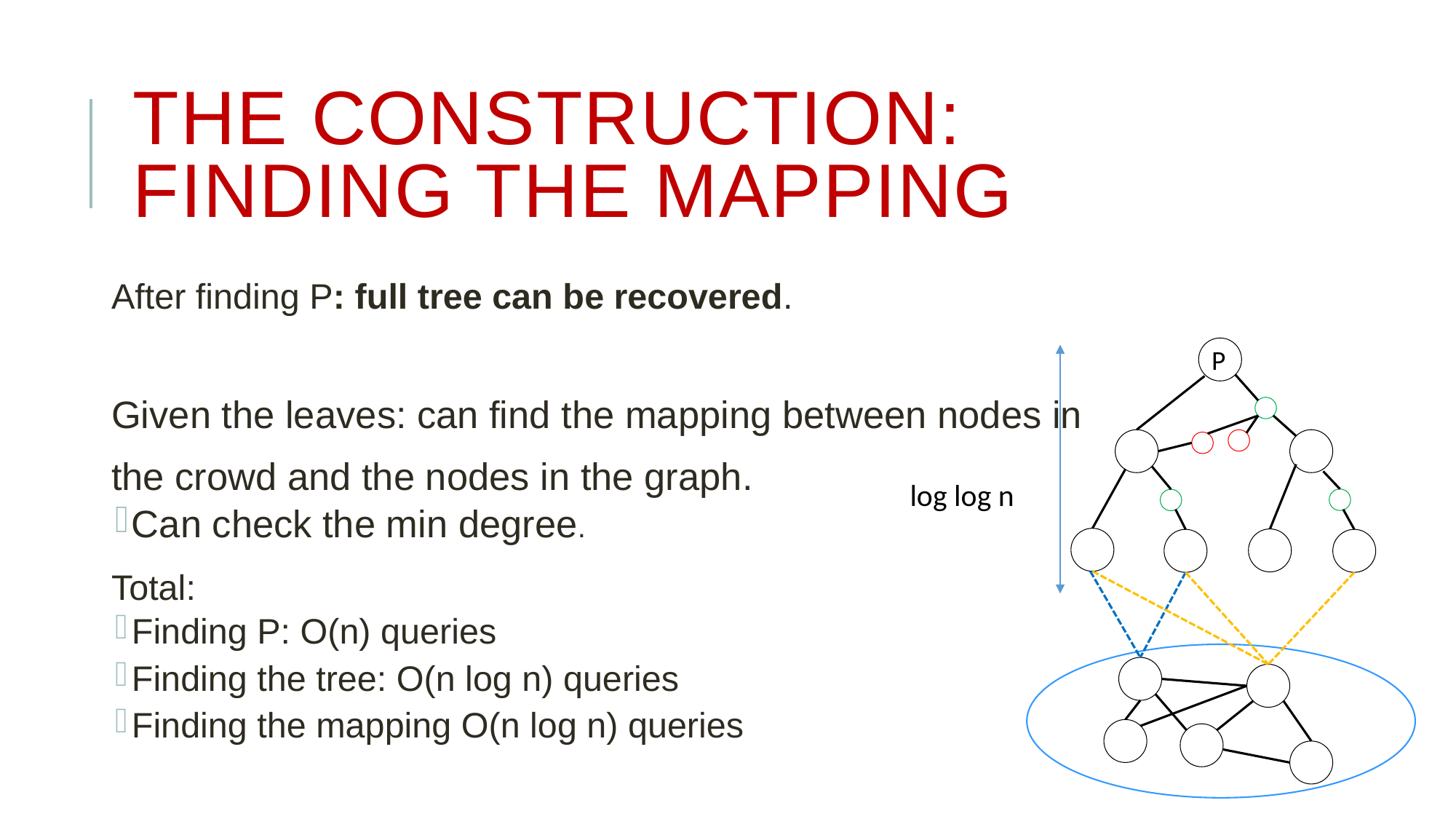

# The Construction: Finding the Mapping
After finding P: full tree can be recovered.

Given the leaves: can find the mapping between nodes in
the crowd and the nodes in the graph.
Can check the min degree.
Total:
Finding P: O(n) queries
Finding the tree: O(n log n) queries
Finding the mapping O(n log n) queries
P

log log n